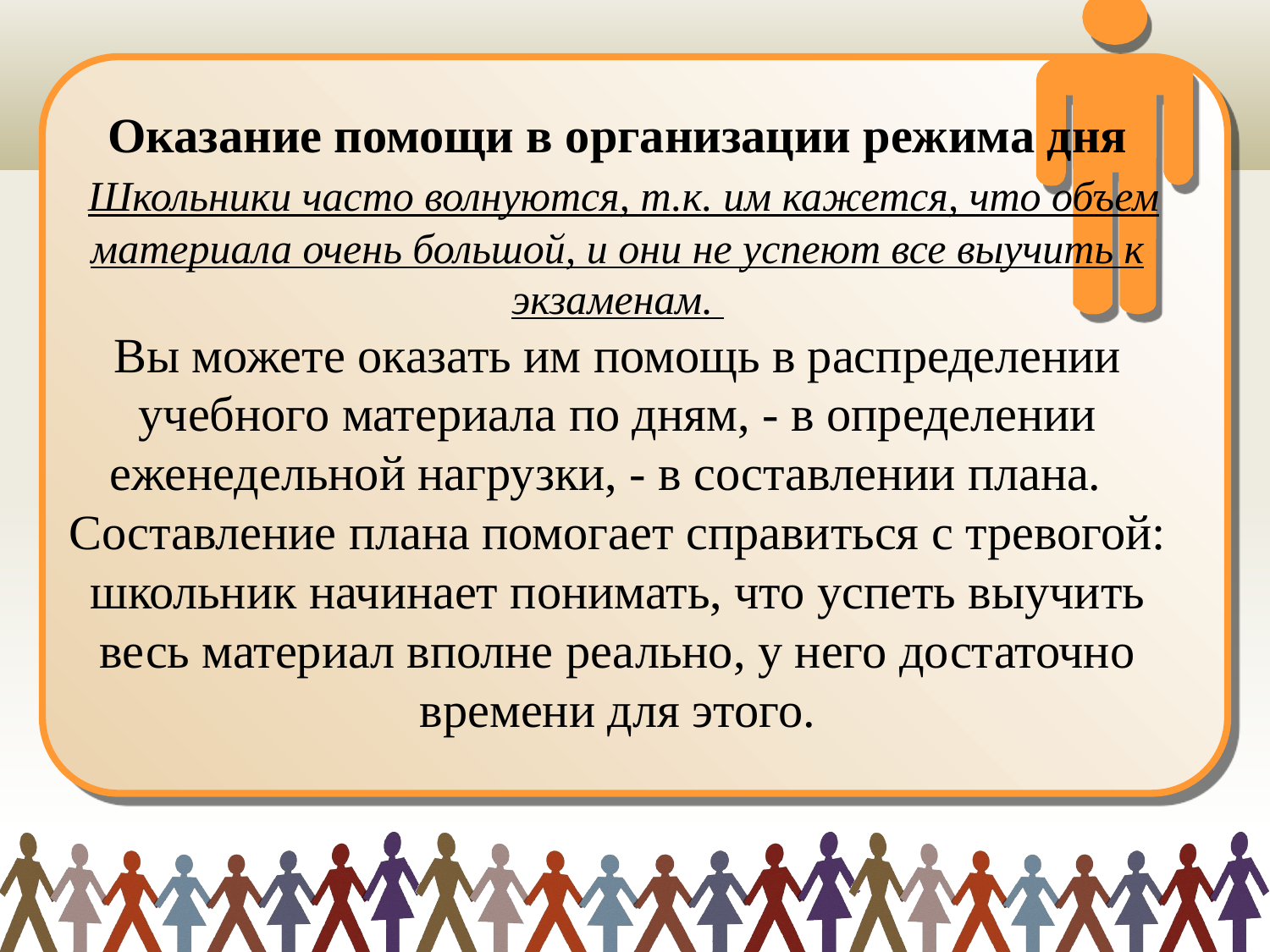

# Оказание помощи в организации режима дня Школьники часто волнуются, т.к. им кажется, что объем материала очень большой, и они не успеют все выучить к экзаменам. Вы можете оказать им помощь в распределении учебного материала по дням, - в определении еженедельной нагрузки, - в составлении плана. 	Составление плана помогает справиться с тревогой: школьник начинает понимать, что успеть выучить весь материал вполне реально, у него достаточно времени для этого.